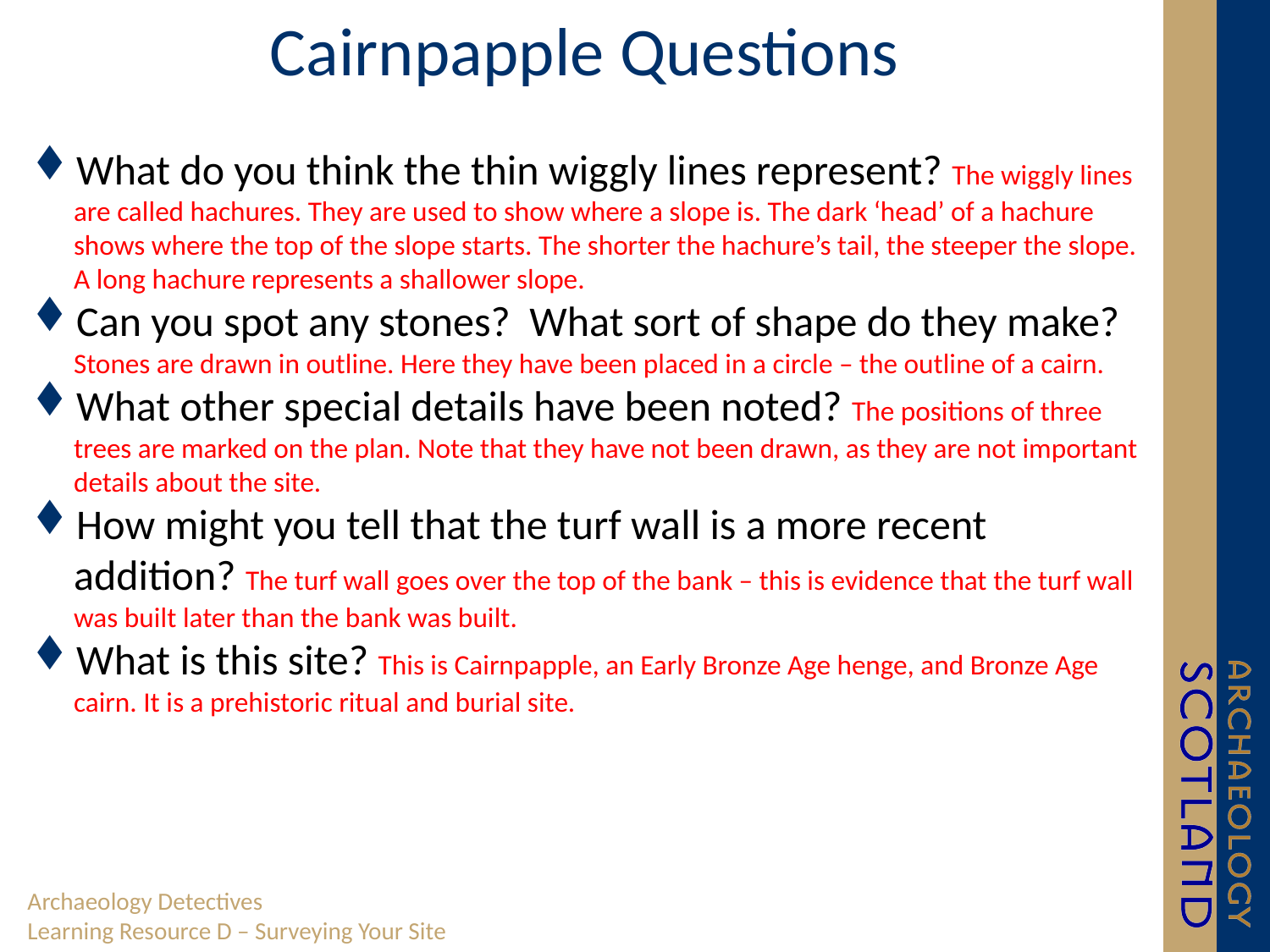

# Cairnpapple Questions
What do you think the thin wiggly lines represent? The wiggly lines are called hachures. They are used to show where a slope is. The dark ‘head’ of a hachure shows where the top of the slope starts. The shorter the hachure’s tail, the steeper the slope. A long hachure represents a shallower slope.
Can you spot any stones?  What sort of shape do they make? Stones are drawn in outline. Here they have been placed in a circle – the outline of a cairn.
What other special details have been noted? The positions of three trees are marked on the plan. Note that they have not been drawn, as they are not important details about the site.
How might you tell that the turf wall is a more recent addition? The turf wall goes over the top of the bank – this is evidence that the turf wall was built later than the bank was built.
What is this site? This is Cairnpapple, an Early Bronze Age henge, and Bronze Age cairn. It is a prehistoric ritual and burial site.